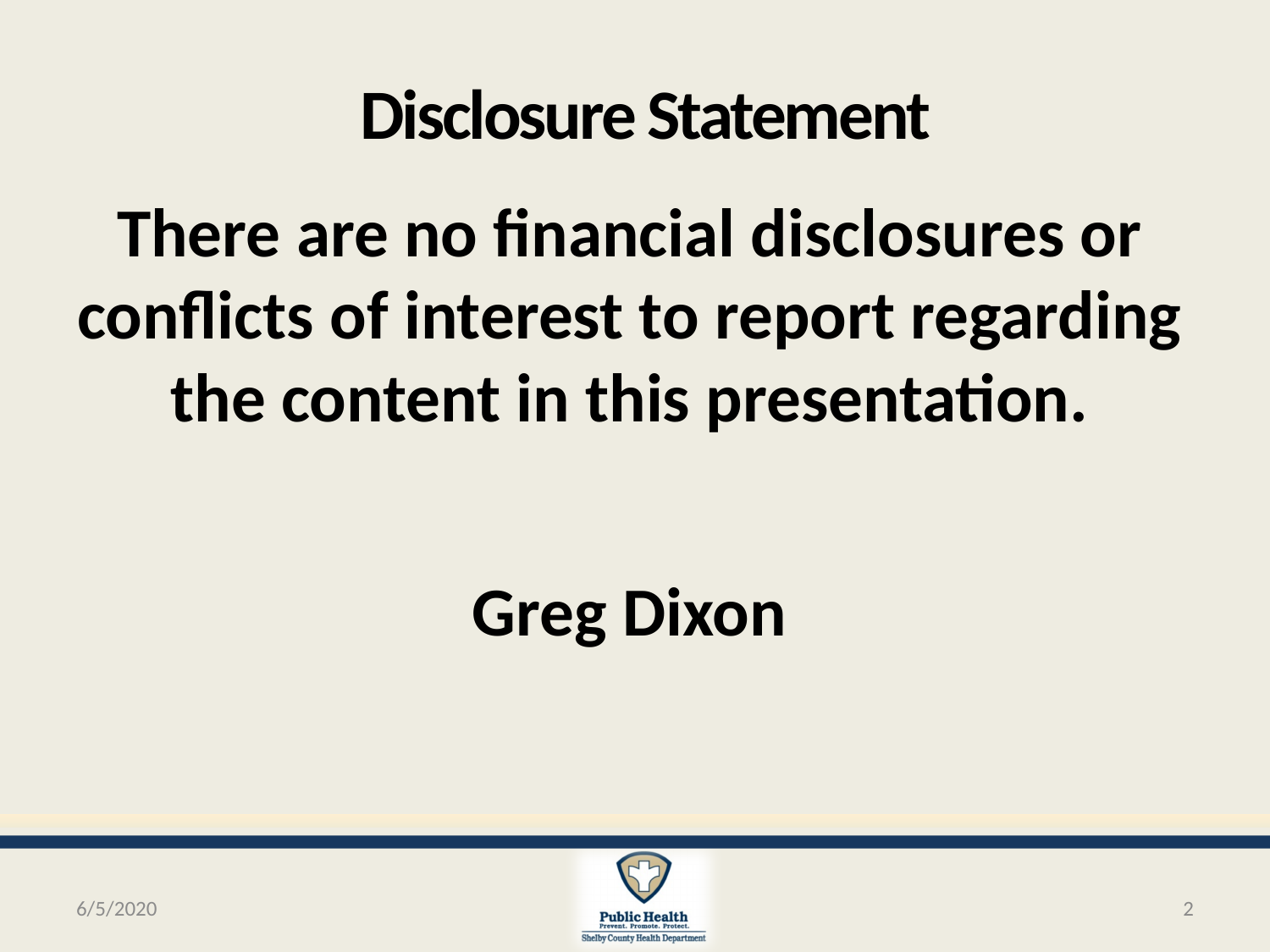

# Disclosure Statement
There are no financial disclosures or conflicts of interest to report regarding the content in this presentation.
Greg Dixon
6/5/2020
2